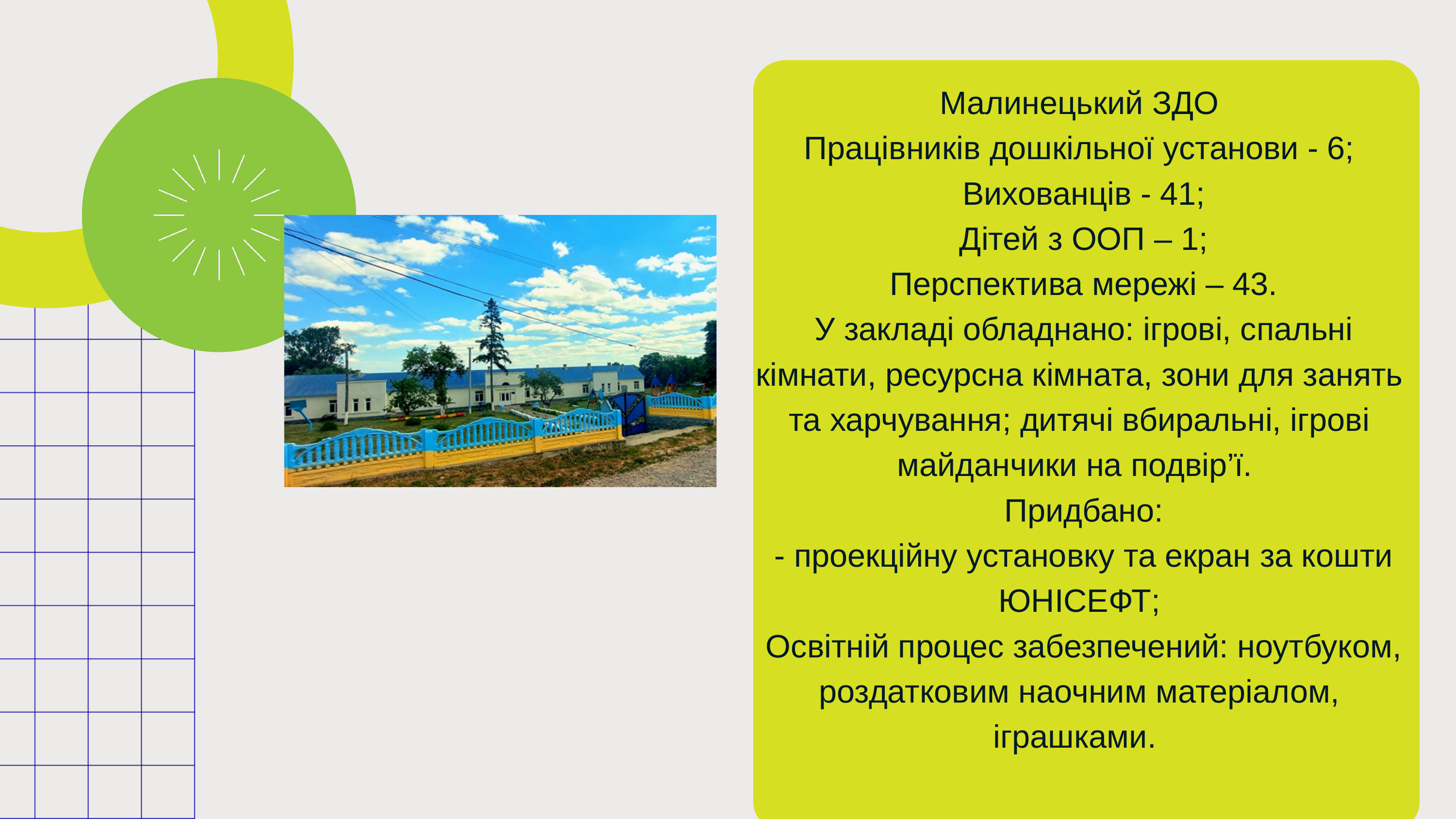

Малинецький ЗДО
Працівників дошкільної установи - 6;
 Вихованців - 41;
 Дітей з ООП – 1;
 Перспектива мережі – 43.
 У закладі обладнано: ігрові, спальні кімнати, ресурсна кімната, зони для занять та харчування; дитячі вбиральні, ігрові майданчики на подвір’ї.
 Придбано:
 - проекційну установку та екран за кошти ЮНІСЕФТ;
 Освітній процес забезпечений: ноутбуком, роздатковим наочним матеріалом, іграшками.